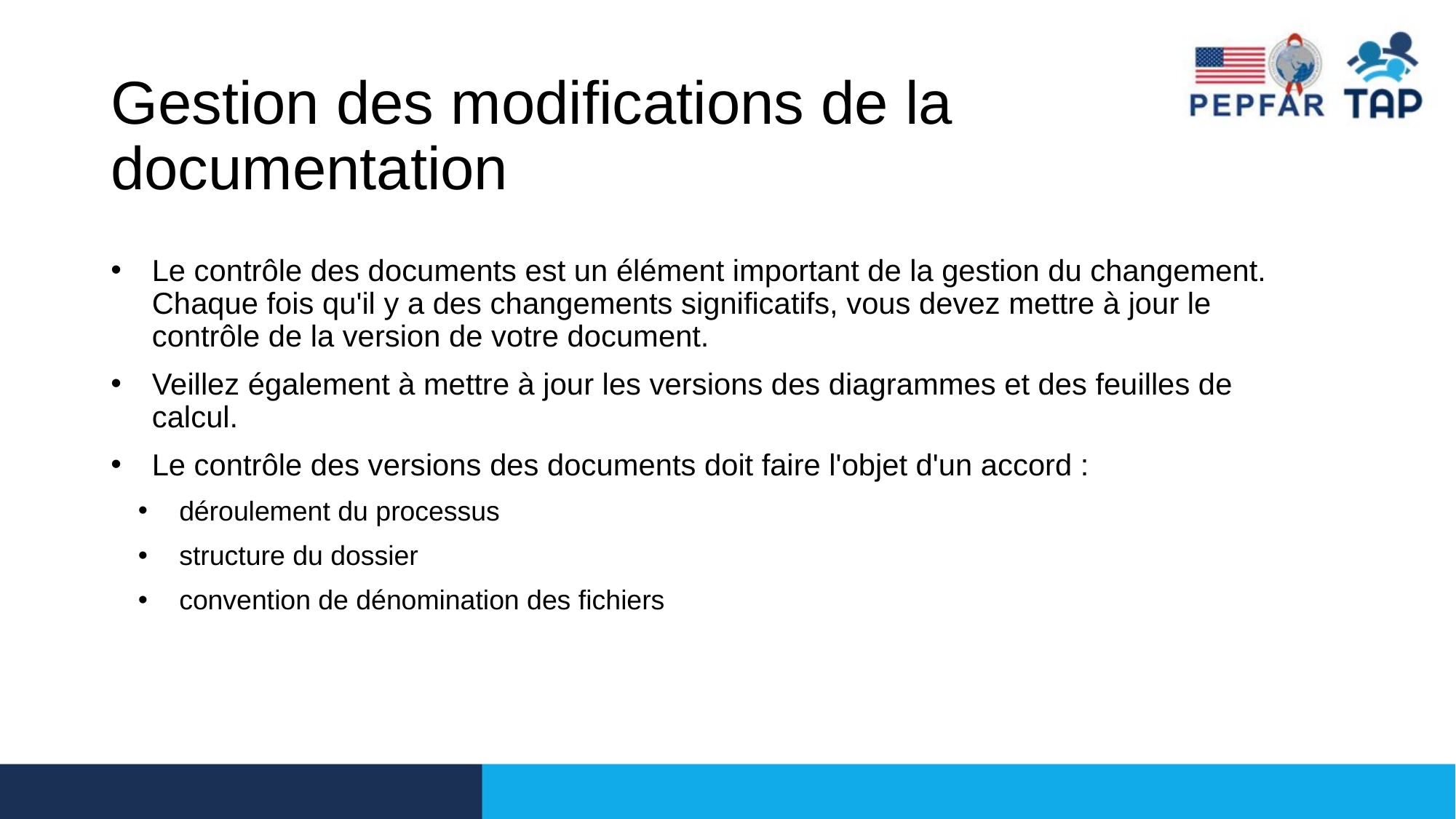

# Gestion des modifications de la documentation
Le contrôle des documents est un élément important de la gestion du changement. Chaque fois qu'il y a des changements significatifs, vous devez mettre à jour le contrôle de la version de votre document.
Veillez également à mettre à jour les versions des diagrammes et des feuilles de calcul.
Le contrôle des versions des documents doit faire l'objet d'un accord :
déroulement du processus
structure du dossier
convention de dénomination des fichiers